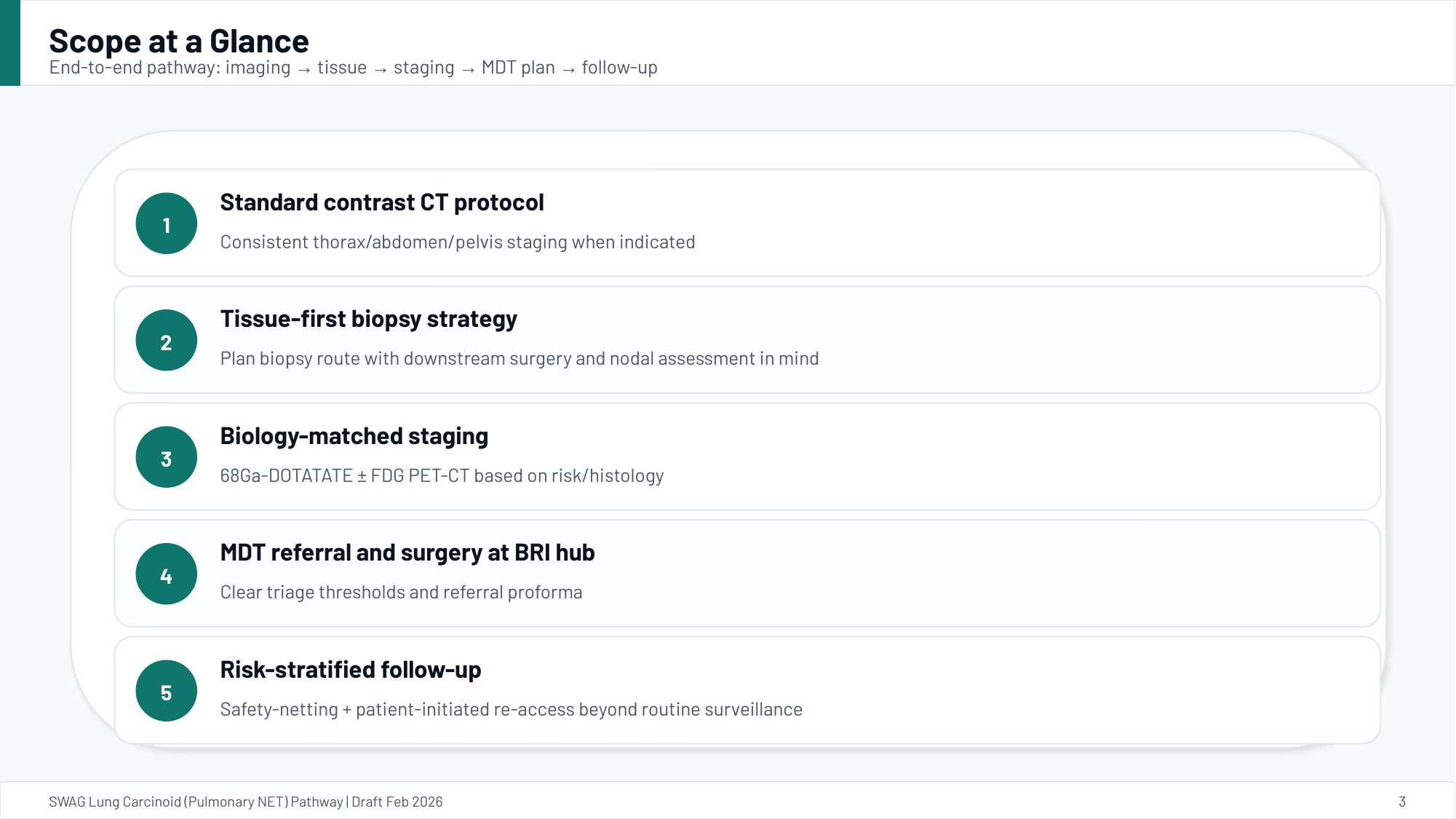

Scope at a Glance
End-to-end pathway: imaging → tissue → staging → MDT plan → follow-up

Standard contrast CT protocol

1
Consistent thorax/abdomen/pelvis staging when indicated

Tissue-first biopsy strategy

2
Plan biopsy route with downstream surgery and nodal assessment in mind

Biology-matched staging

3
68Ga-DOTATATE ± FDG PET-CT based on risk/histology

MDT referral and surgery at BRI hub

4
Clear triage thresholds and referral proforma

Risk-stratified follow-up

5
Safety-netting + patient-initiated re-access beyond routine surveillance

SWAG Lung Carcinoid (Pulmonary NET) Pathway | Draft Feb 2026
3